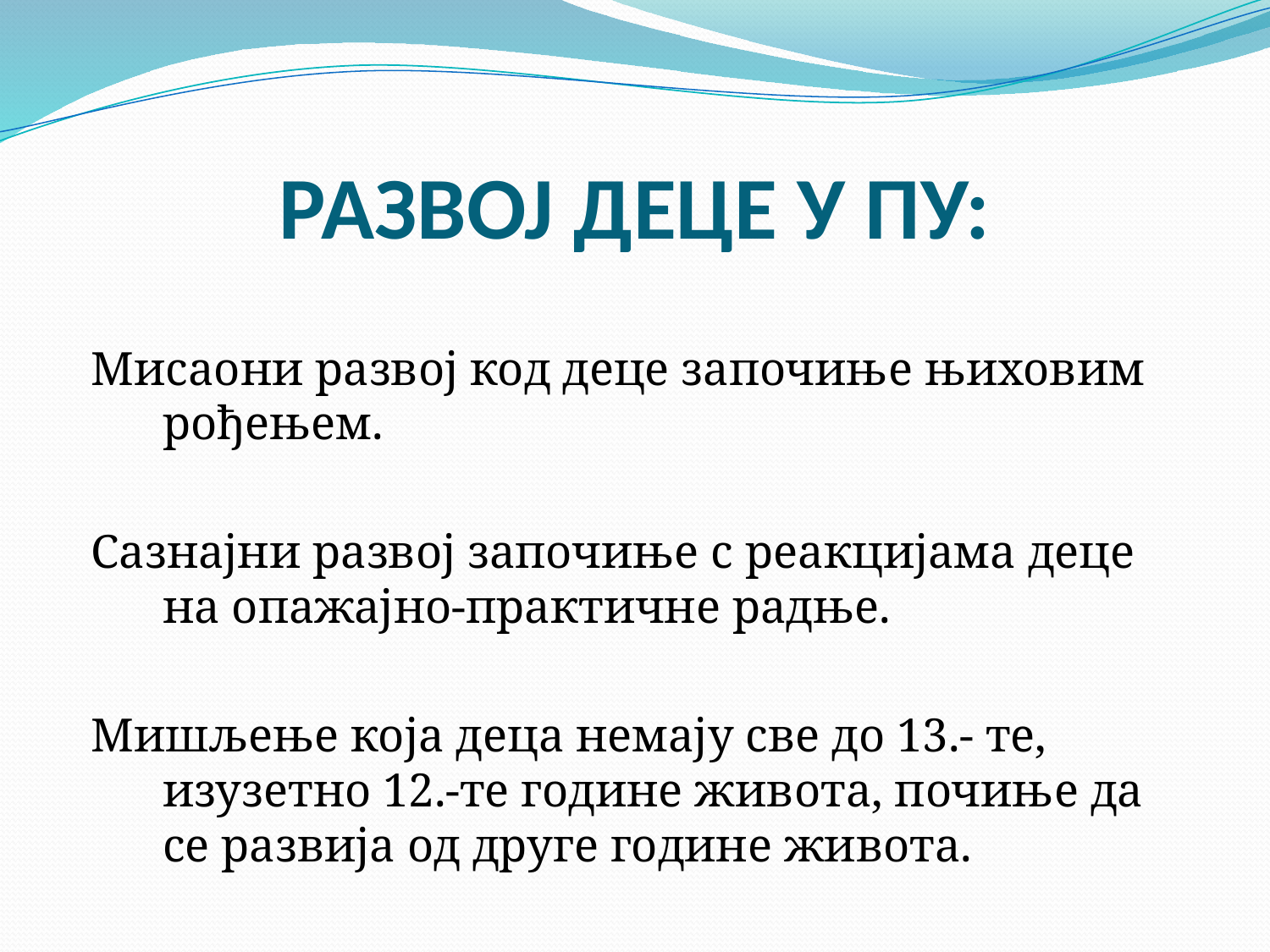

# РАЗВОЈ ДЕЦЕ У ПУ:

Мисаони развој код деце започиње њиховим рођењем.

Сазнајни развој започиње с реакцијама деце на опажајно-практичне радње.

Мишљење која деца немају све до 13.- те, изузетно 12.-те године живота, почиње да се развија од друге године живота.